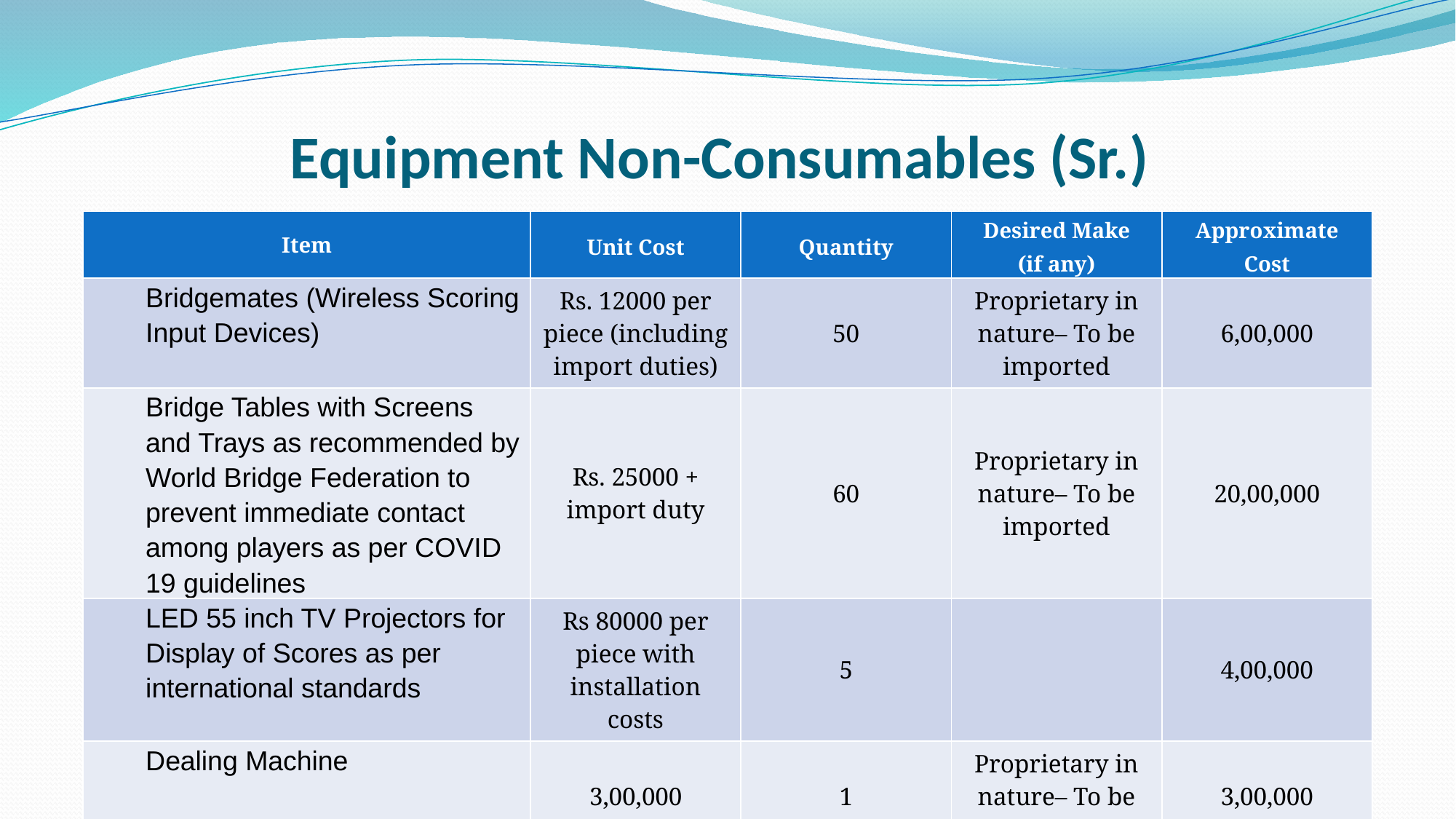

# Equipment Non-Consumables (Sr.)
| Item | Unit Cost | Quantity | Desired Make (if any) | Approximate Cost |
| --- | --- | --- | --- | --- |
| Bridgemates (Wireless Scoring Input Devices) | Rs. 12000 per piece (including import duties) | 50 | Proprietary in nature– To be imported | 6,00,000 |
| Bridge Tables with Screens and Trays as recommended by World Bridge Federation to prevent immediate contact among players as per COVID 19 guidelines | Rs. 25000 + import duty | 60 | Proprietary in nature– To be imported | 20,00,000 |
| LED 55 inch TV Projectors for Display of Scores as per international standards | Rs 80000 per piece with installation costs | 5 |  | 4,00,000 |
| Dealing Machine | 3,00,000 | 1 | Proprietary in nature– To be imported | 3,00,000 |
|  |  |  |  |  |
|  |  |  |  |  |
| Federation has warehouse facility at Mumbai for materials to be stored |  |  |  |  |
| Local Logistics cost for these materials will be borne by federation |  |  |  |  |
| Total |  |  |  | 33,00,000 |